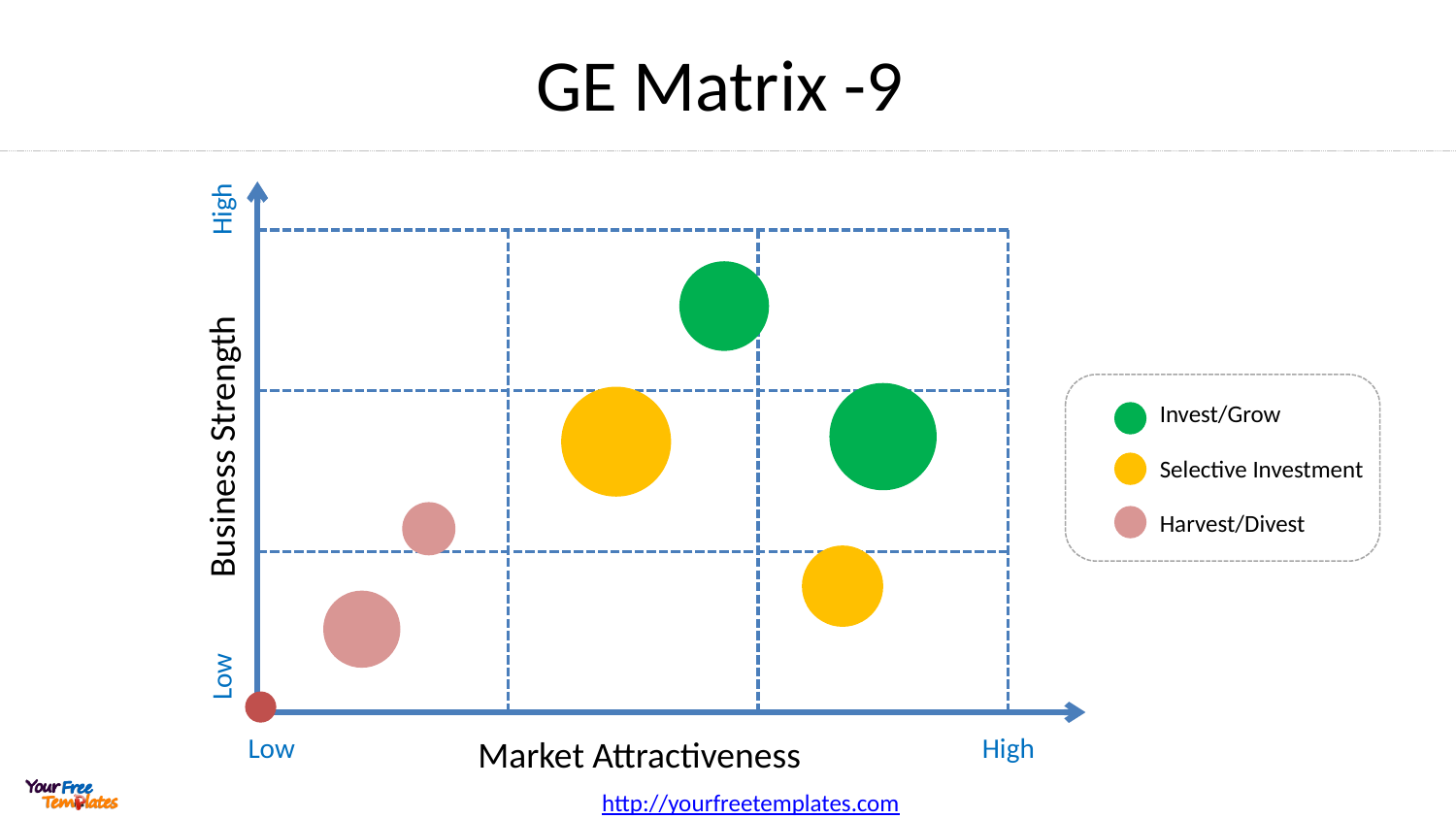

# GE Matrix -9
High

Invest/Grow

Selective Investment

Harvest/Divest

Business Strength

Low

Low
High
Market Attractiveness